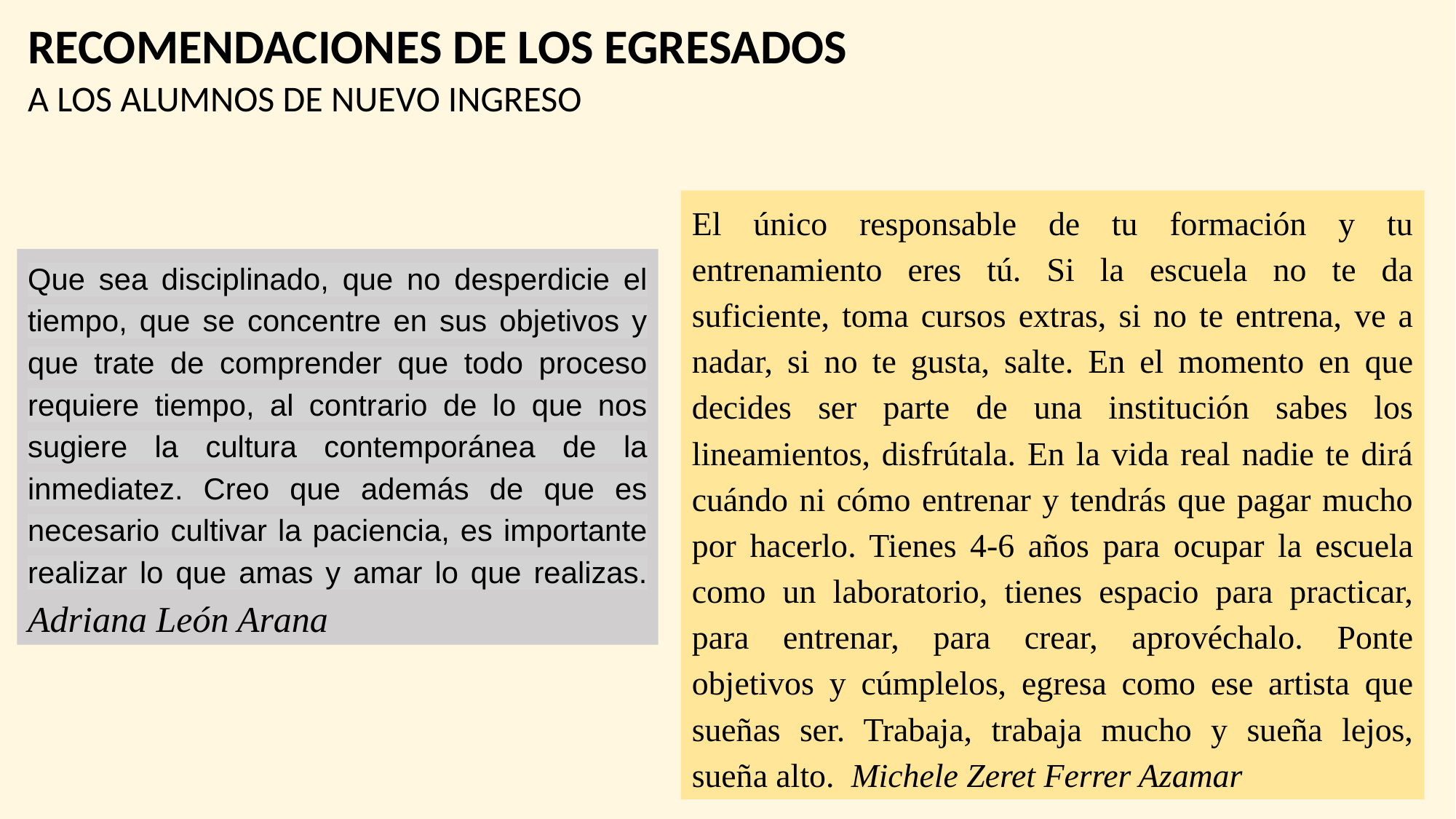

RECOMENDACIONES DE LOS EGRESADOS
A LOS ALUMNOS DE NUEVO INGRESO
El único responsable de tu formación y tu entrenamiento eres tú. Si la escuela no te da suficiente, toma cursos extras, si no te entrena, ve a nadar, si no te gusta, salte. En el momento en que decides ser parte de una institución sabes los lineamientos, disfrútala. En la vida real nadie te dirá cuándo ni cómo entrenar y tendrás que pagar mucho por hacerlo. Tienes 4-6 años para ocupar la escuela como un laboratorio, tienes espacio para practicar, para entrenar, para crear, aprovéchalo. Ponte objetivos y cúmplelos, egresa como ese artista que sueñas ser. Trabaja, trabaja mucho y sueña lejos, sueña alto.  Michele Zeret Ferrer Azamar
Que sea disciplinado, que no desperdicie el tiempo, que se concentre en sus objetivos y que trate de comprender que todo proceso requiere tiempo, al contrario de lo que nos sugiere la cultura contemporánea de la inmediatez. Creo que además de que es necesario cultivar la paciencia, es importante realizar lo que amas y amar lo que realizas. Adriana León Arana